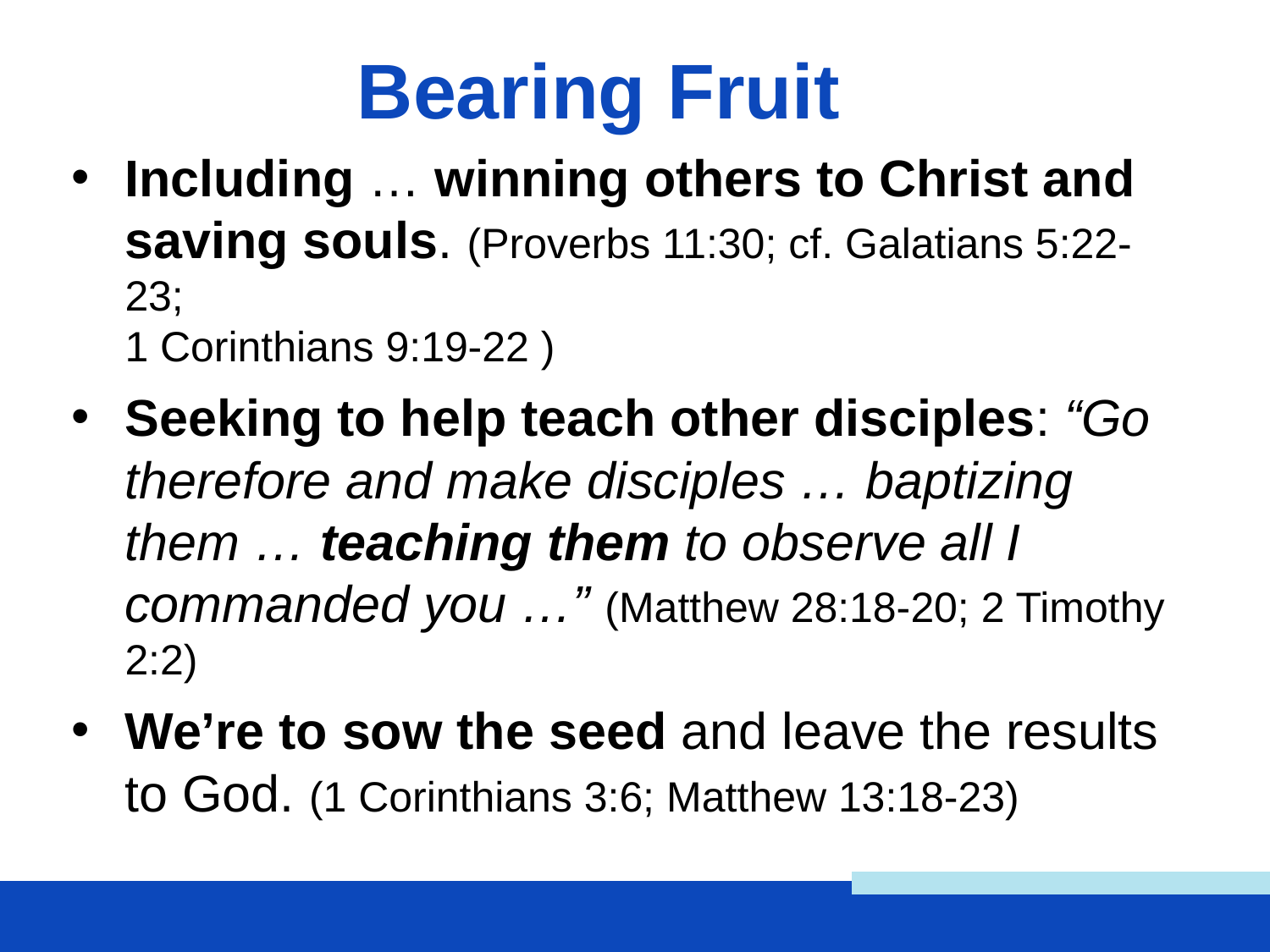

Bearing Fruit
Including … winning others to Christ and saving souls. (Proverbs 11:30; cf. Galatians 5:22-23;
1 Corinthians 9:19-22 )
Seeking to help teach other disciples: “Go therefore and make disciples … baptizing them … teaching them to observe all I commanded you …” (Matthew 28:18-20; 2 Timothy 2:2)
We’re to sow the seed and leave the results to God. (1 Corinthians 3:6; Matthew 13:18-23)